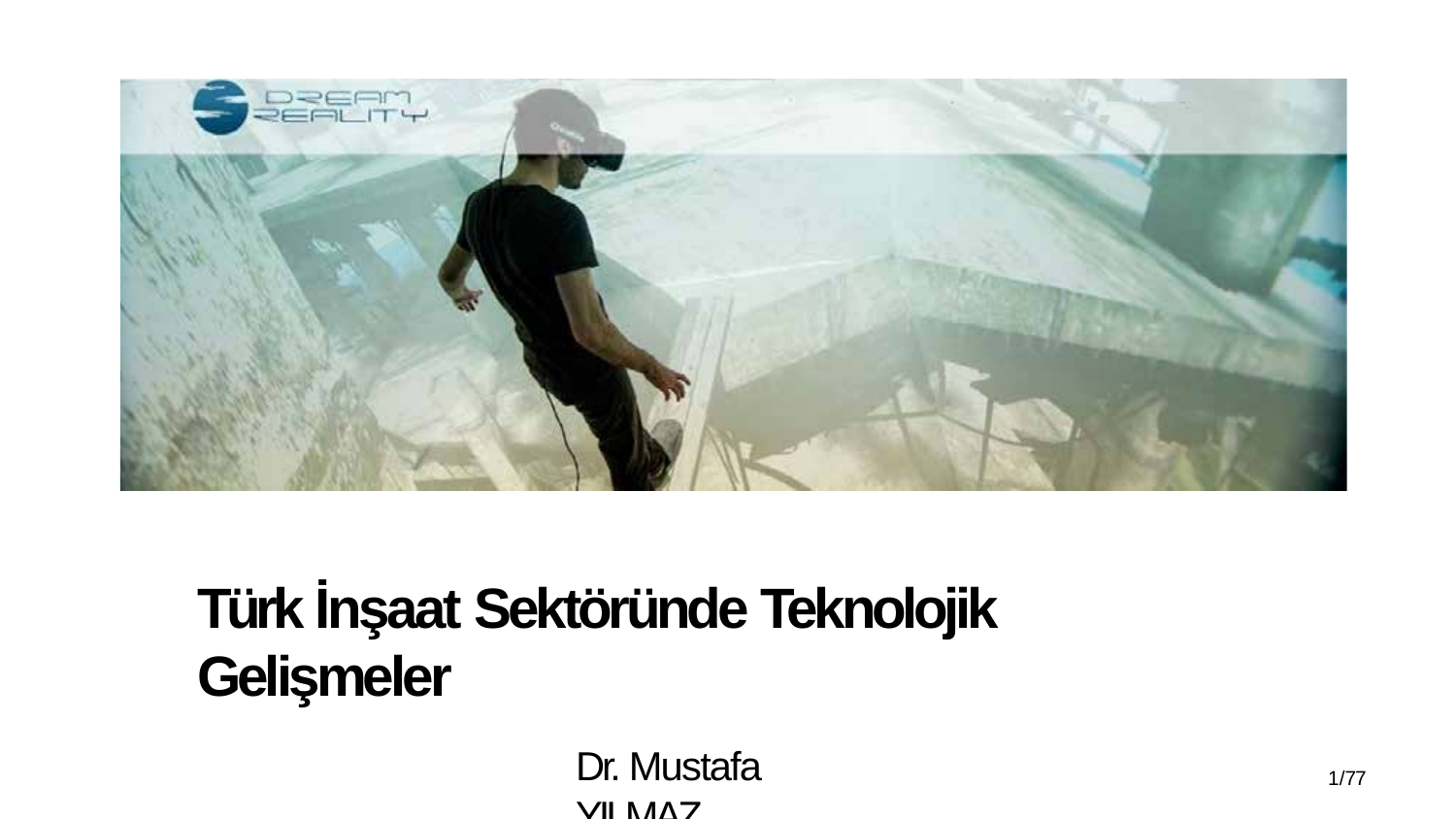

Türk İnşaat Sektöründe Teknolojik Gelişmeler
Dr. Mustafa YILMAZ
1/77